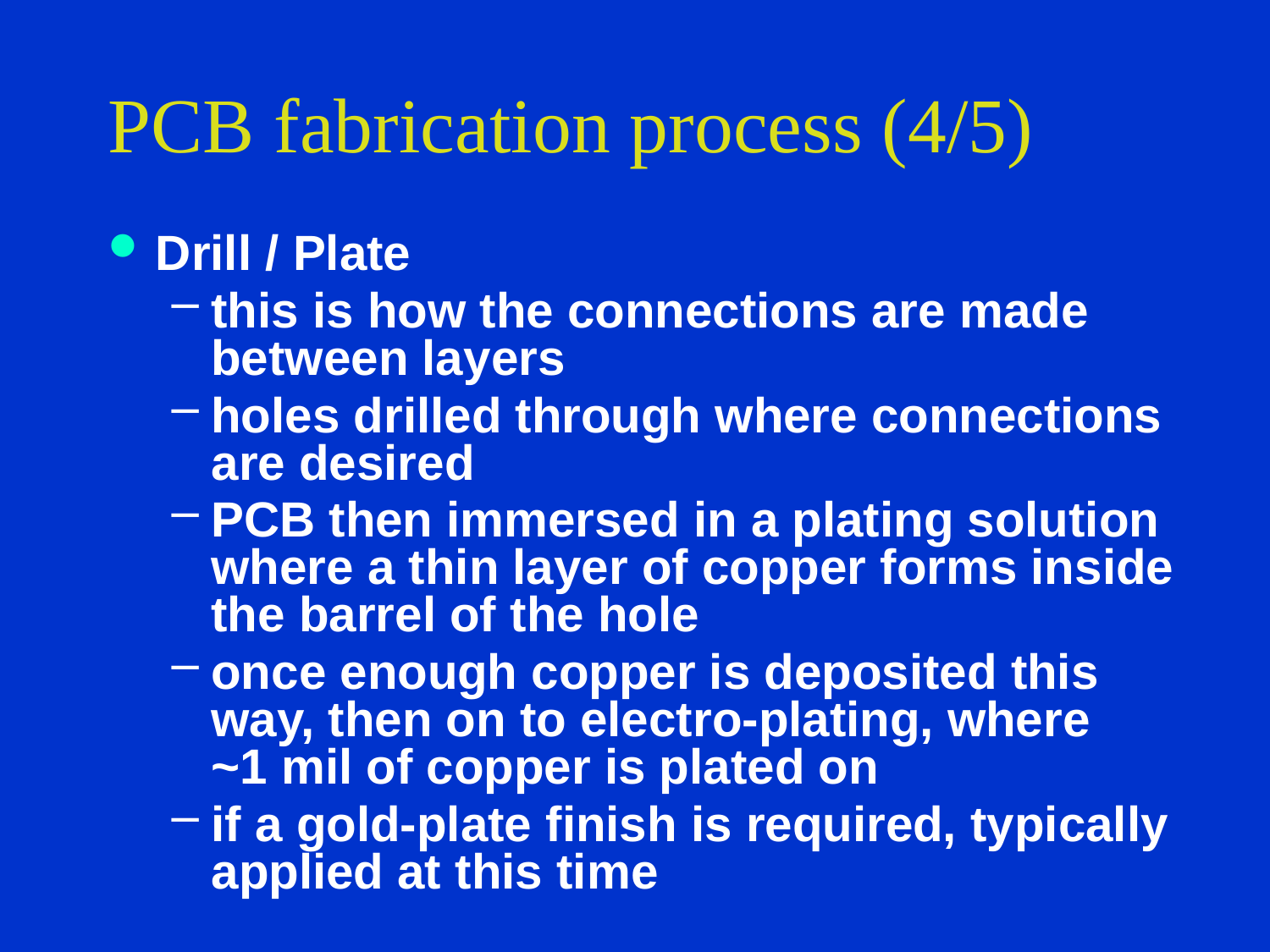

# PCB fabrication process (4/5)
Drill / Plate
this is how the connections are made between layers
holes drilled through where connections are desired
PCB then immersed in a plating solution where a thin layer of copper forms inside the barrel of the hole
once enough copper is deposited this way, then on to electro-plating, where   ~1 mil of copper is plated on
if a gold-plate finish is required, typically applied at this time